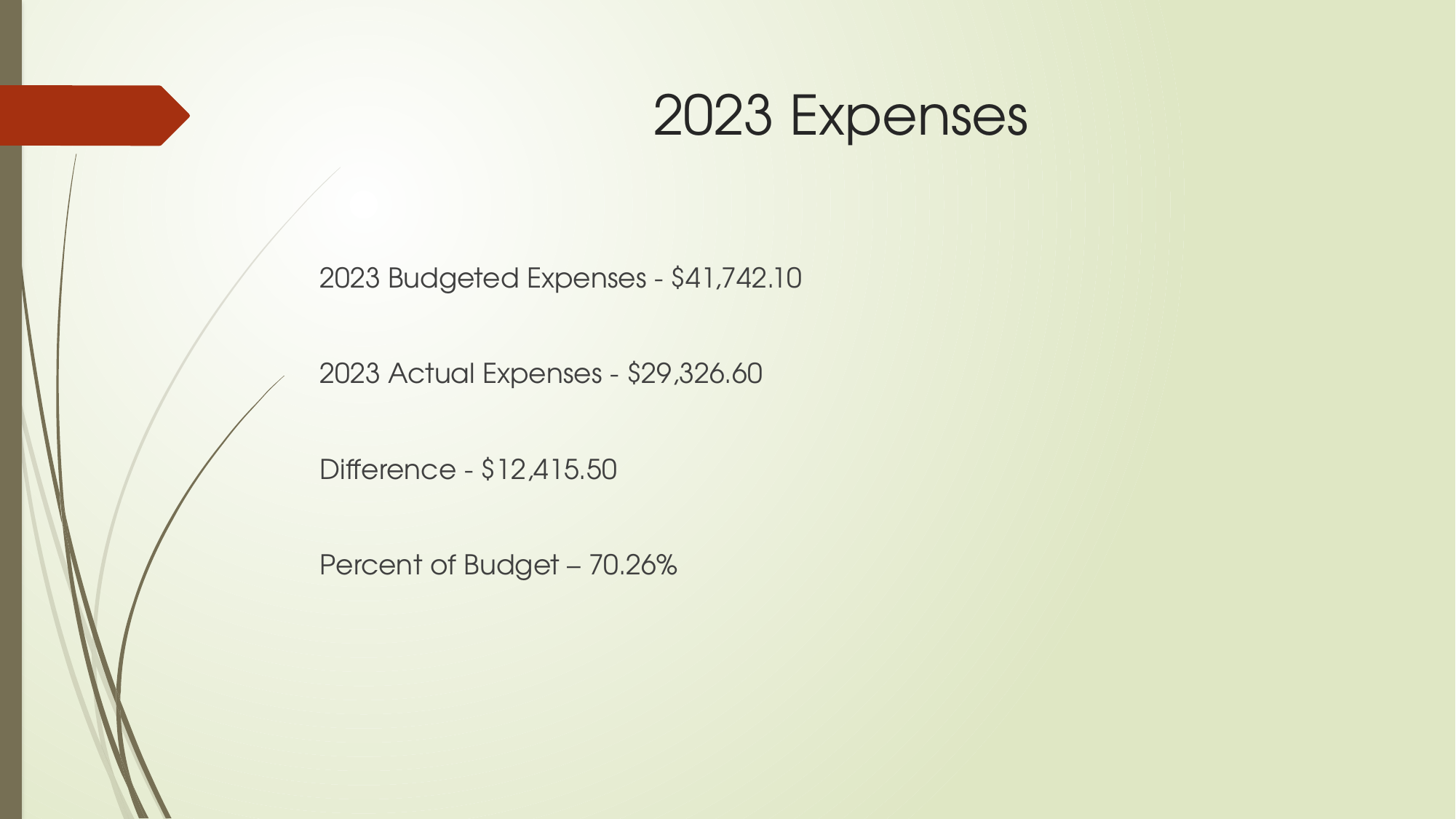

# 2023 Expenses
2023 Budgeted Expenses - $41,742.10

2023 Actual Expenses - $29,326.60

Difference - $12,415.50

Percent of Budget – 70.26%